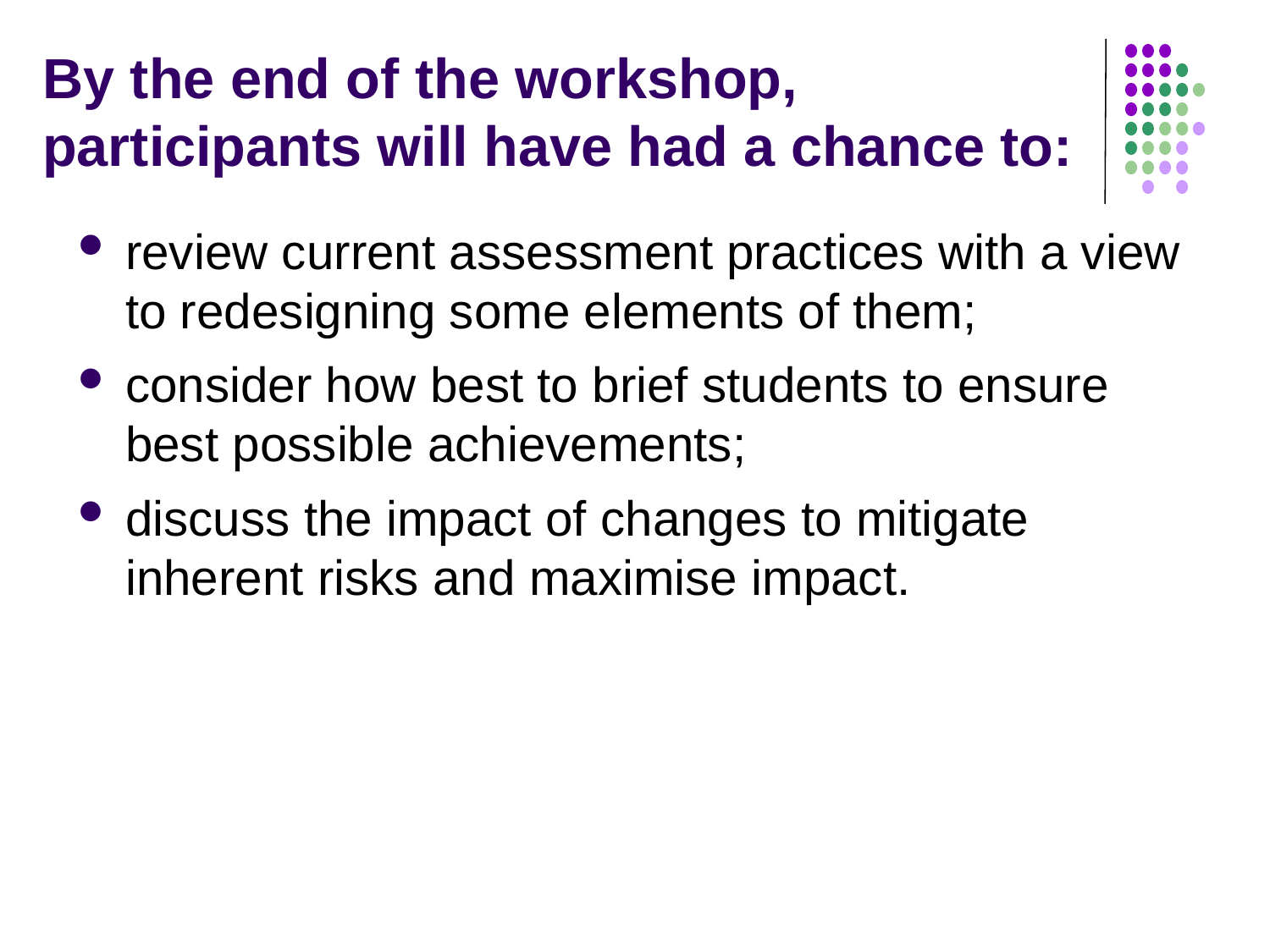

# By the end of the workshop, participants will have had a chance to:
review current assessment practices with a view to redesigning some elements of them;
consider how best to brief students to ensure best possible achievements;
discuss the impact of changes to mitigate inherent risks and maximise impact.